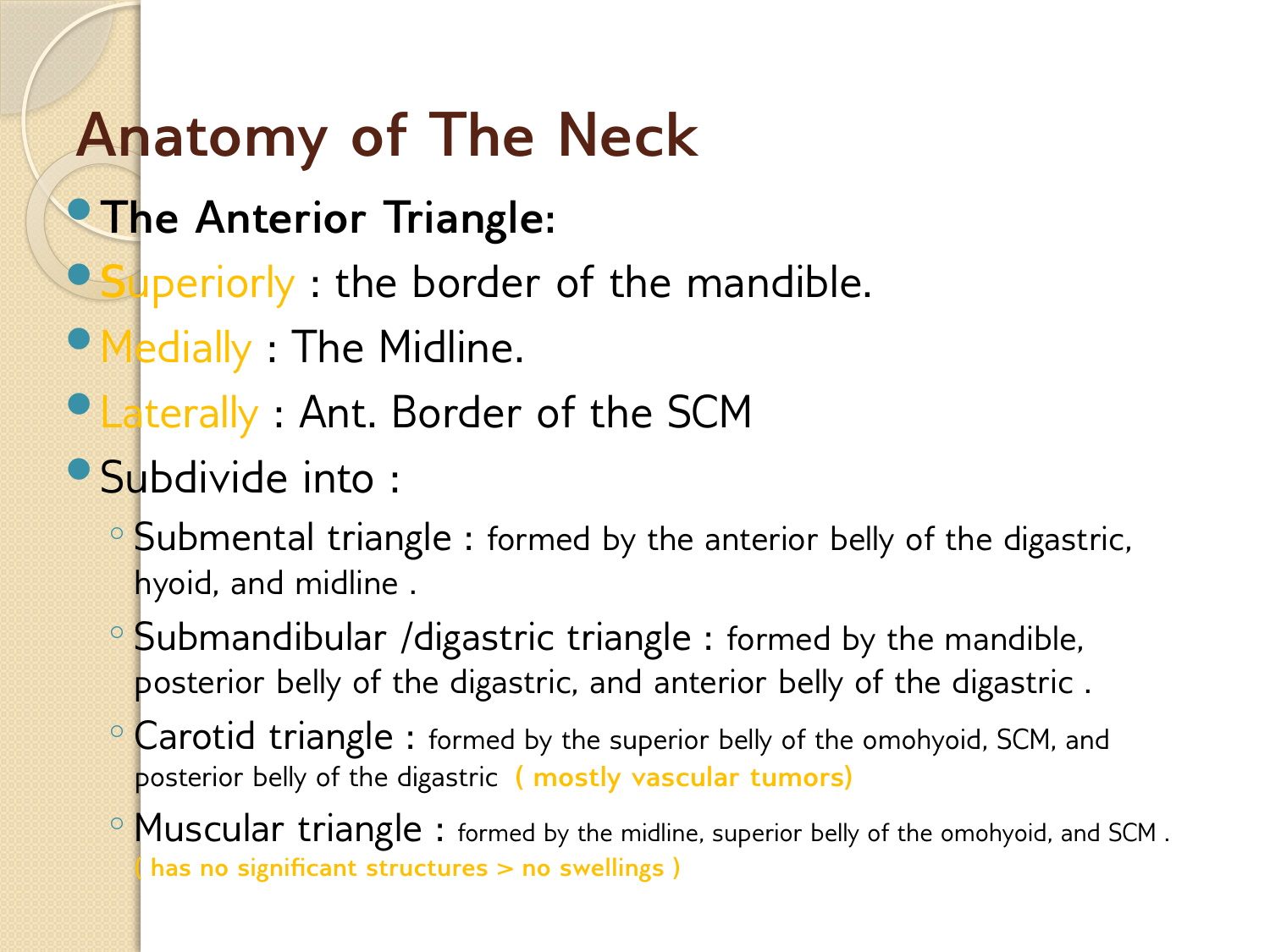

# Anatomy of The Neck
The Anterior Triangle:
Superiorly : the border of the mandible.
Medially : The Midline.
Laterally : Ant. Border of the SCM
Subdivide into :
Submental triangle : formed by the anterior belly of the digastric, hyoid, and midline .
Submandibular /digastric triangle : formed by the mandible, posterior belly of the digastric, and anterior belly of the digastric .
Carotid triangle : formed by the superior belly of the omohyoid, SCM, and posterior belly of the digastric  ( mostly vascular tumors)
Muscular triangle : formed by the midline, superior belly of the omohyoid, and SCM . ( has no significant structures > no swellings )